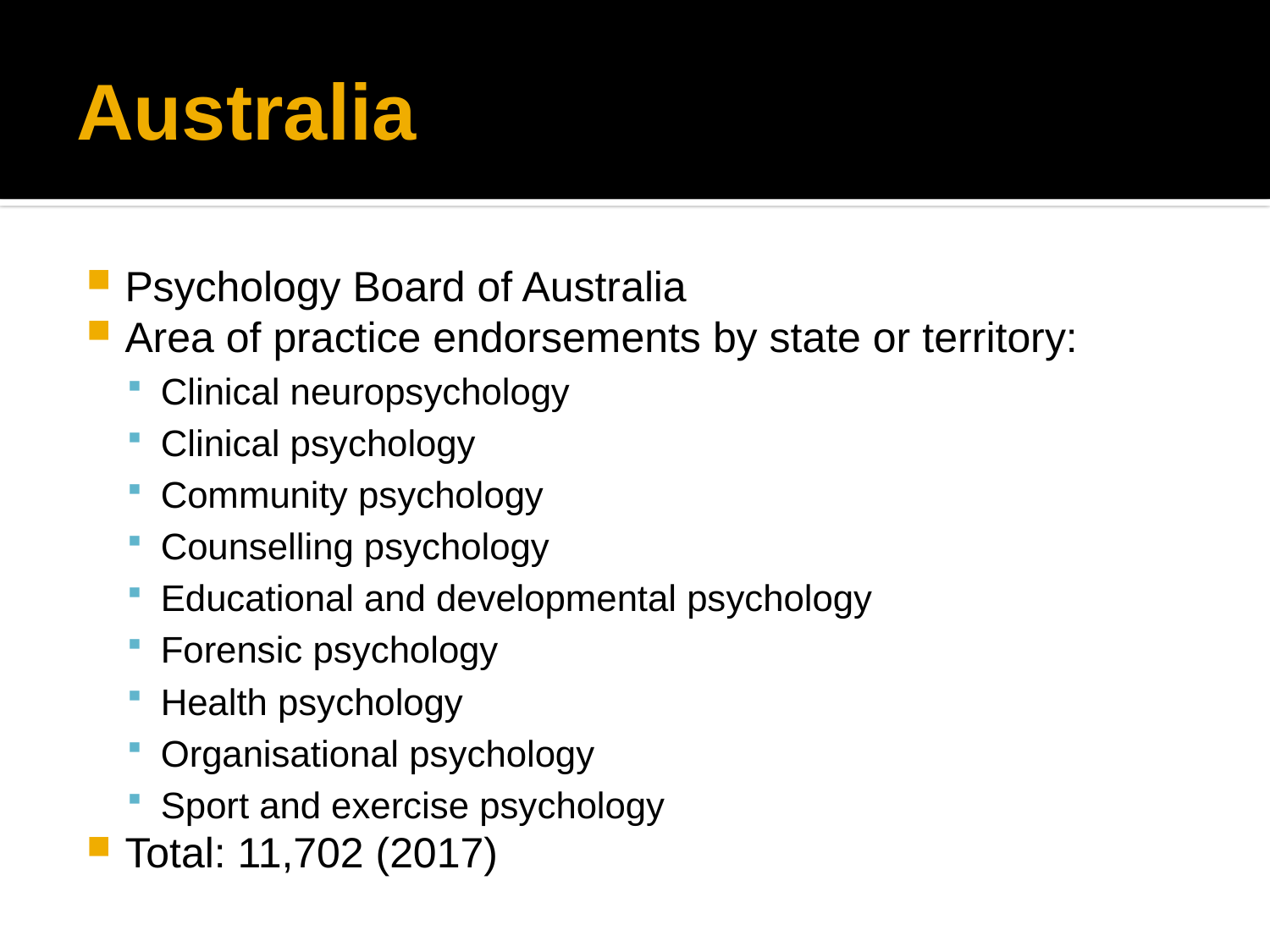

# Australia
Psychology Board of Australia
Area of practice endorsements by state or territory:
Clinical neuropsychology
Clinical psychology
Community psychology
Counselling psychology
Educational and developmental psychology
Forensic psychology
Health psychology
Organisational psychology
Sport and exercise psychology
Total: 11,702 (2017)